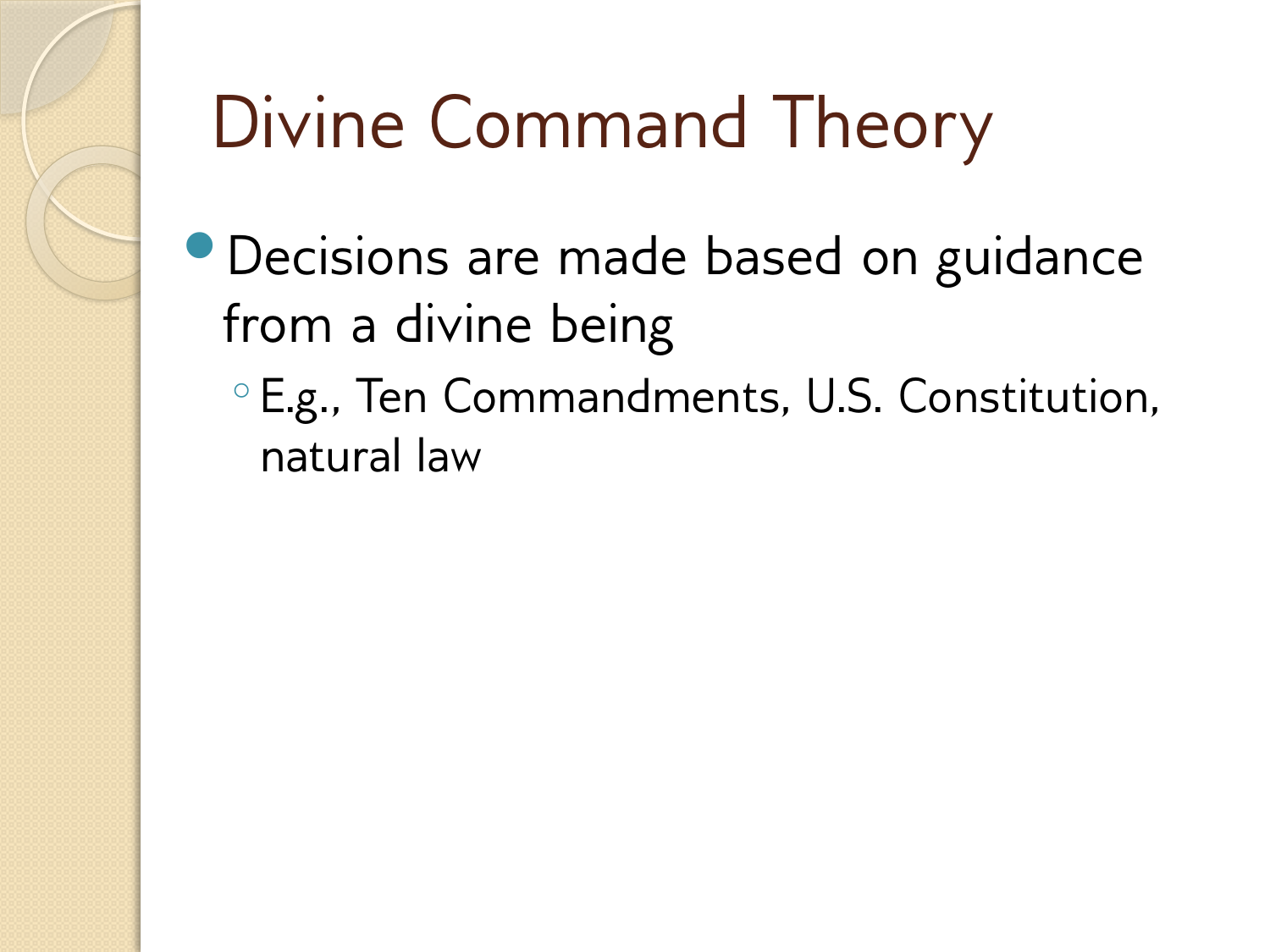

# Divine Command Theory
Decisions are made based on guidance from a divine being
E.g., Ten Commandments, U.S. Constitution, natural law